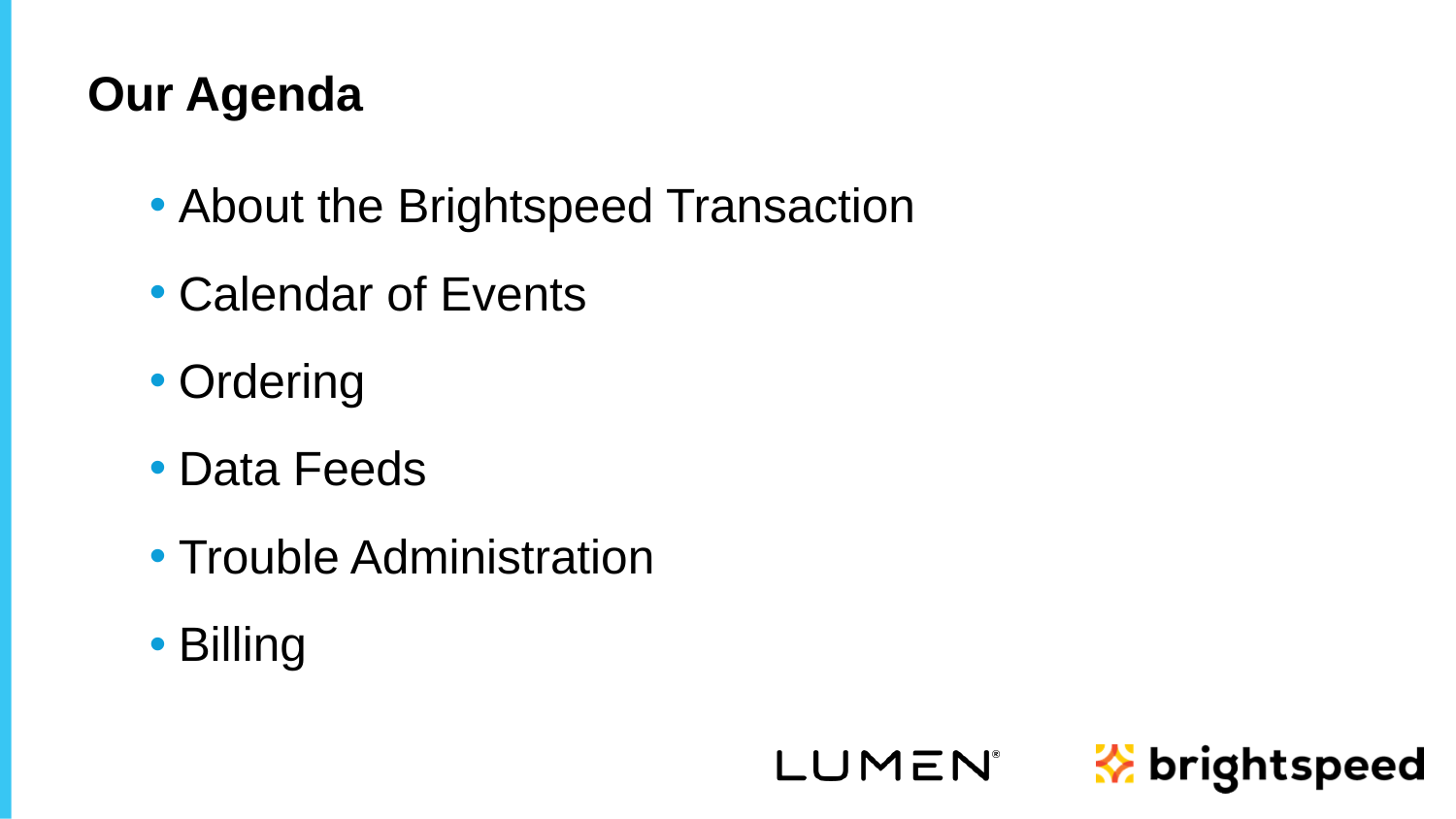

# Our Agenda
About the Brightspeed Transaction
Calendar of Events
Ordering
Data Feeds
Trouble Administration
Billing